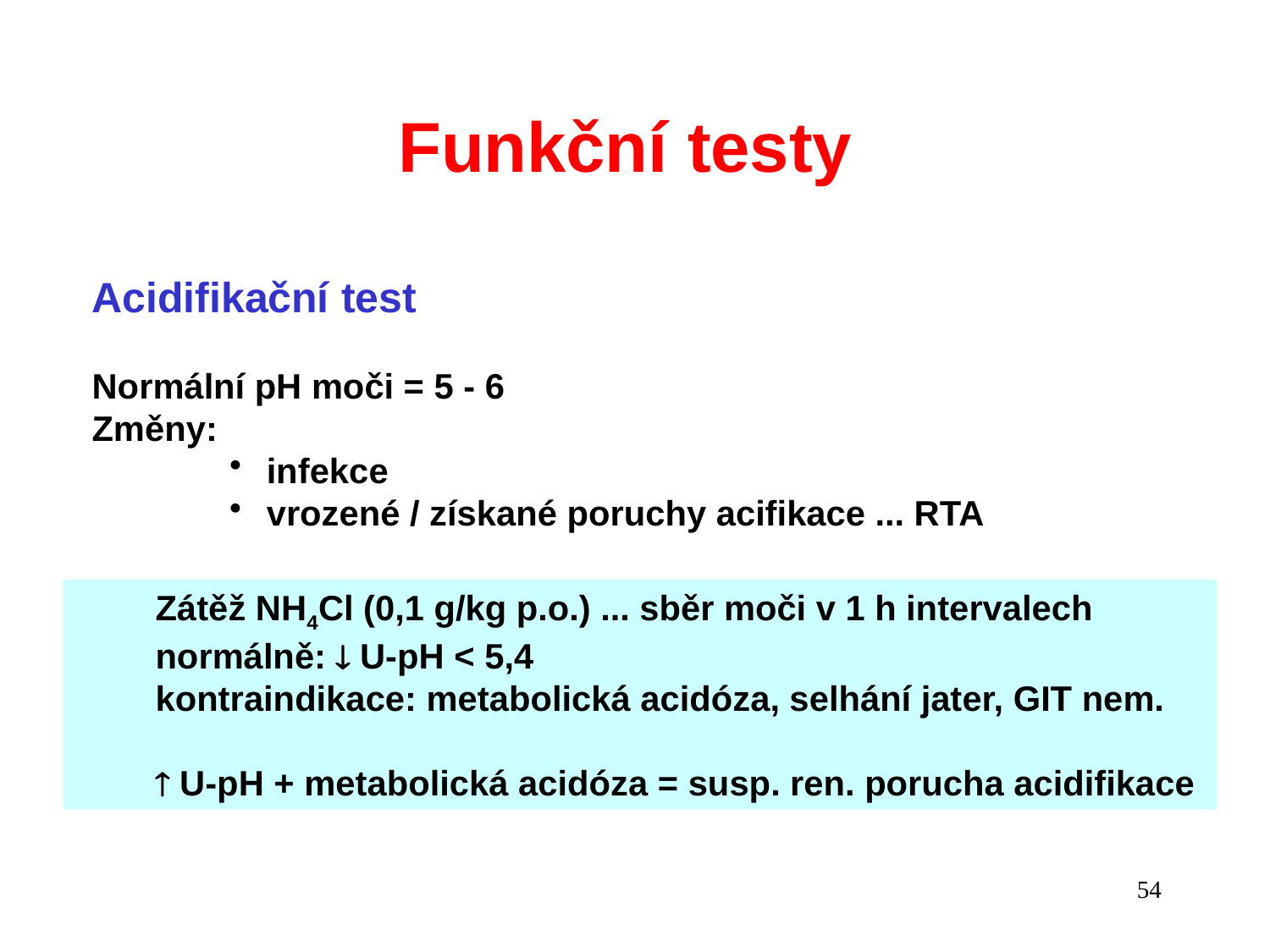

Funkční testy
Acidifikační test

Normální pH moči = 5 - 6
Změny:
infekce
vrozené / získané poruchy acifikace ... RTA
Zátěž NH4Cl (0,1 g/kg p.o.) ... sběr moči v 1 h intervalech
normálně: ↓ U-pH < 5,4
kontraindikace: metabolická acidóza, selhání jater, GIT nem.

↑ U-pH + metabolická acidóza = susp. ren. porucha acidifikace
54